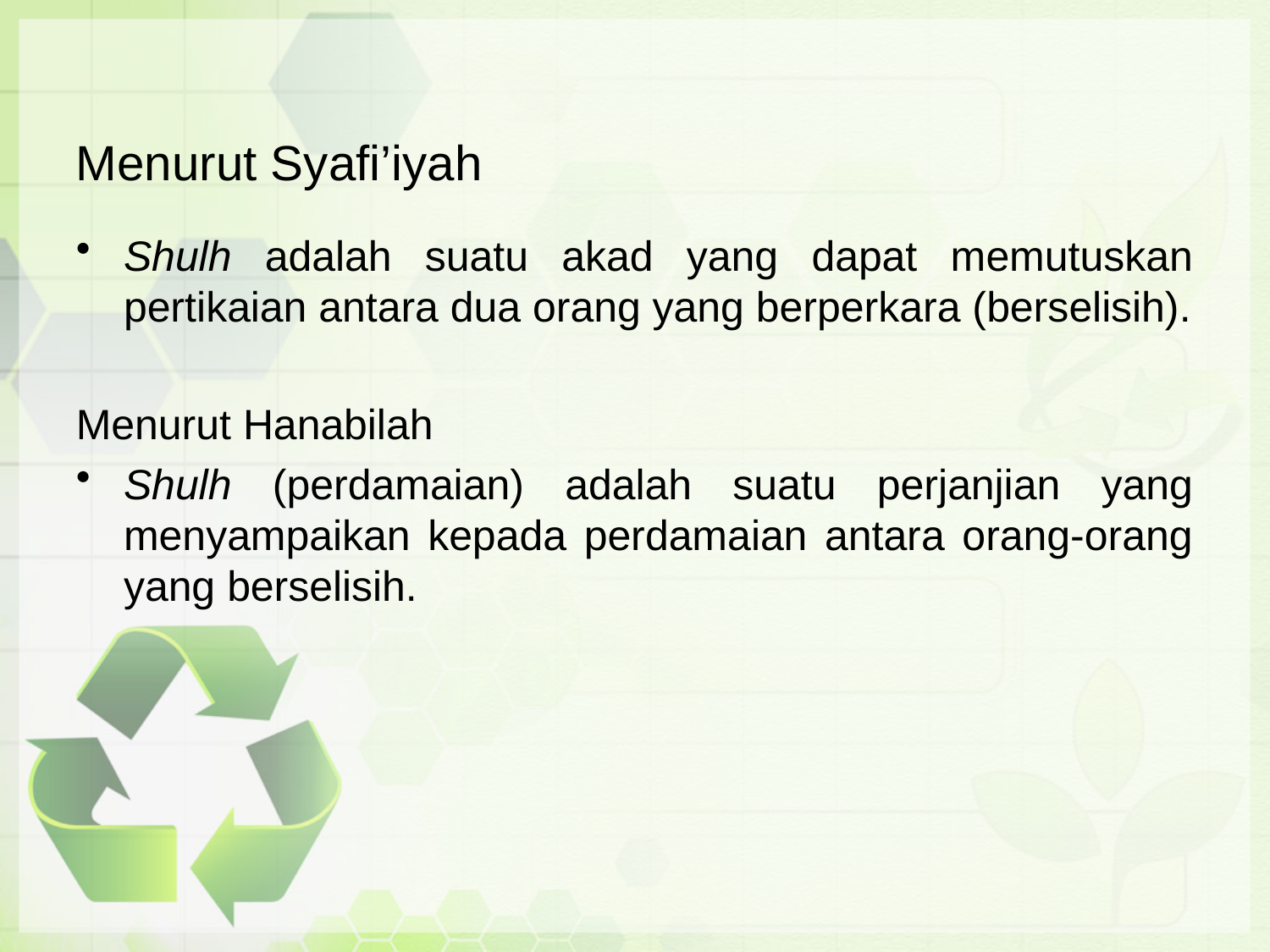

# Menurut Syafi’iyah
Shulh adalah suatu akad yang dapat memutuskan pertikaian antara dua orang yang berperkara (berselisih).

Menurut Hanabilah
Shulh (perdamaian) adalah suatu perjanjian yang menyampaikan kepada perdamaian antara orang-orang yang berselisih.